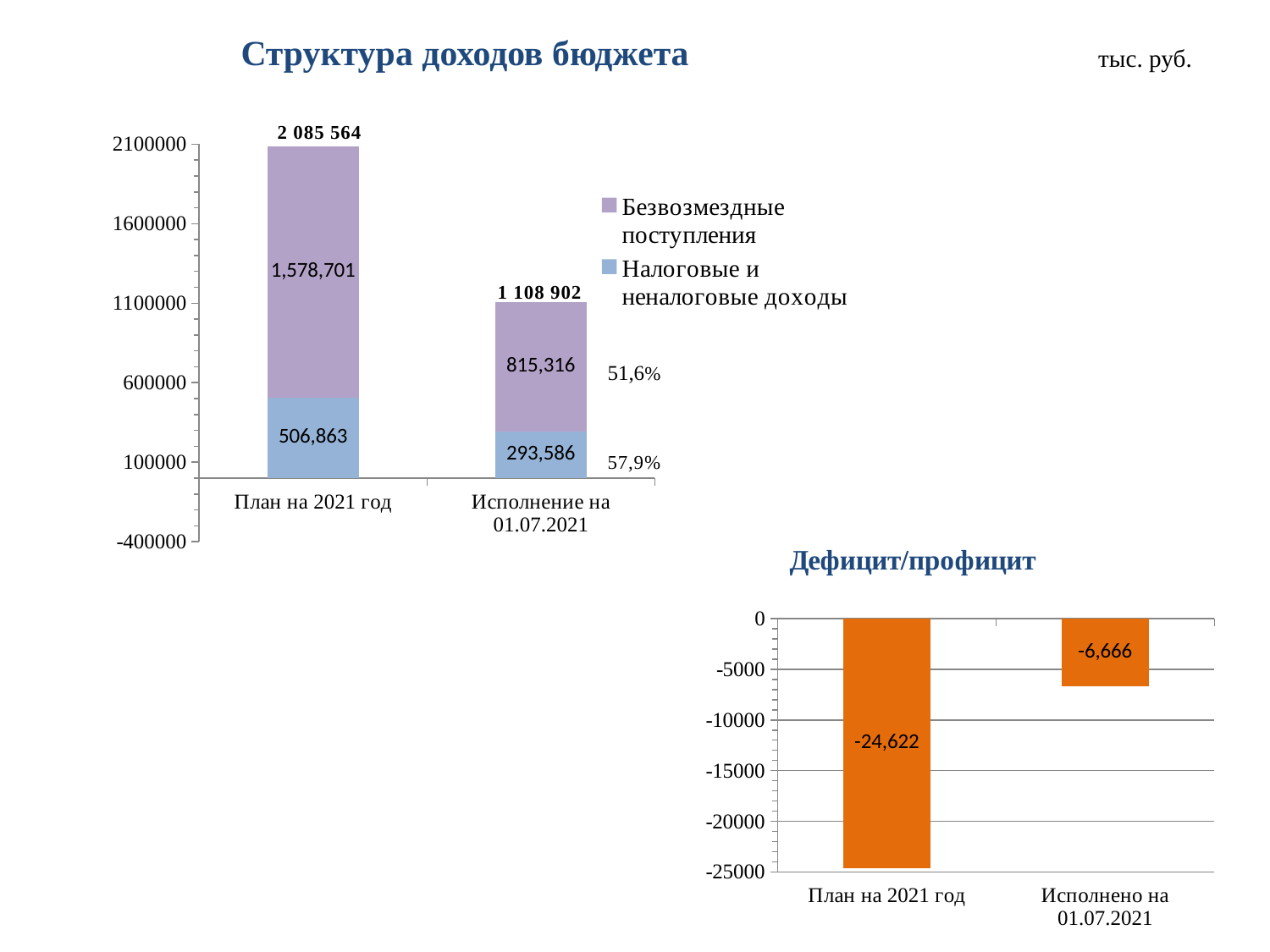

# Структура доходов бюджета
тыс. руб.

### Chart

| Category | Налоговые и неналоговые доходы | Безвозмездные поступления |
|---|---|---|
| План на 2021 год | 506863.0 | 1578701.0 |
| Исполнение на 01.07.2021 | 293586.0 | 815316.0 |

### Chart: Дефицит/профицит

| Category | Дефицит/профицит, тыс.руб. |
|---|---|
| План на 2021 год | -24622.0 |
| Исполнено на 01.07.2021 | -6666.0 |